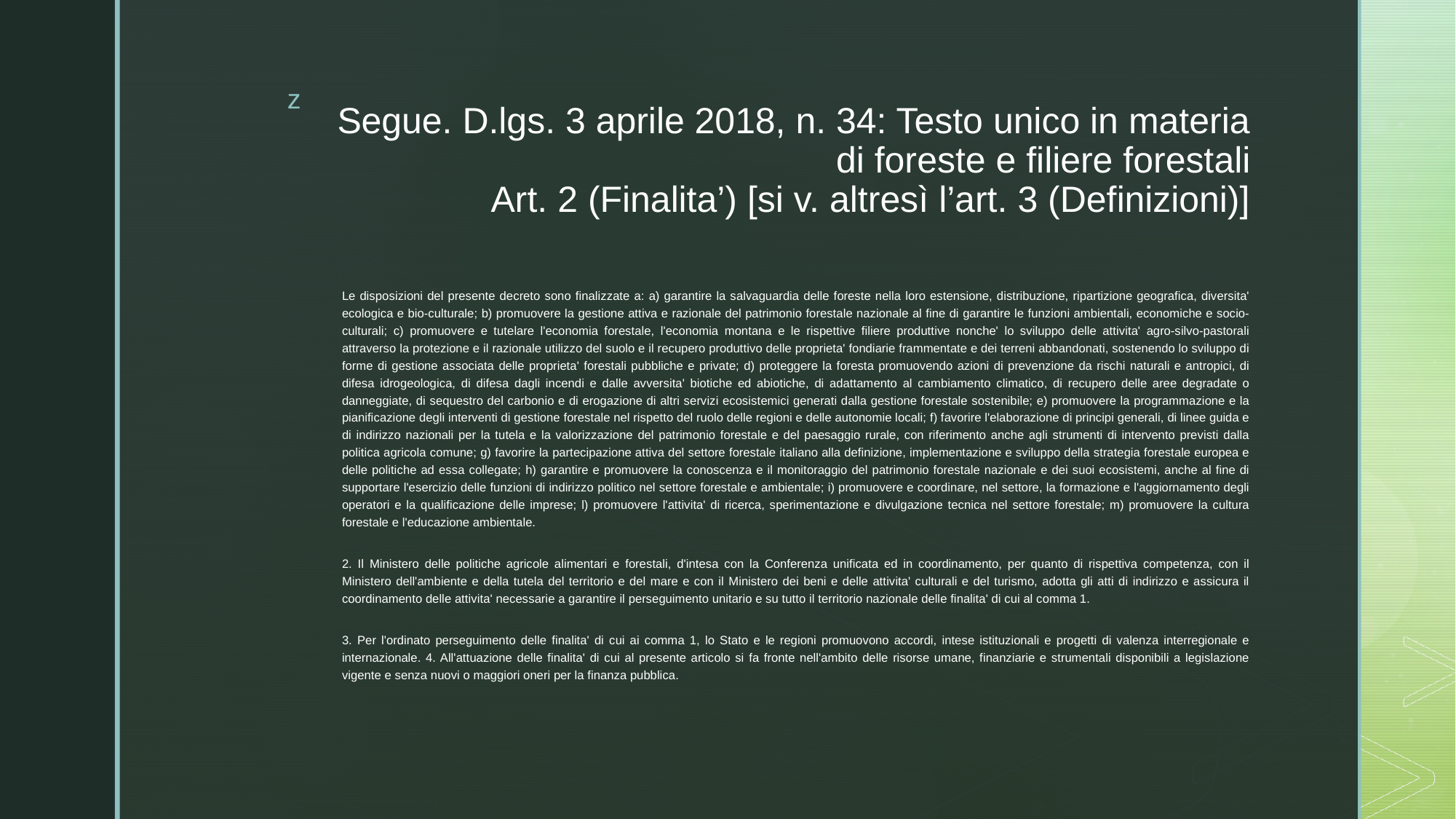

# Segue. D.lgs. 3 aprile 2018, n. 34: Testo unico in materia di foreste e filiere forestali Art. 2 (Finalita’) [si v. altresì l’art. 3 (Definizioni)]
Le disposizioni del presente decreto sono finalizzate a: a) garantire la salvaguardia delle foreste nella loro estensione, distribuzione, ripartizione geografica, diversita' ecologica e bio-culturale; b) promuovere la gestione attiva e razionale del patrimonio forestale nazionale al fine di garantire le funzioni ambientali, economiche e socio-culturali; c) promuovere e tutelare l'economia forestale, l'economia montana e le rispettive filiere produttive nonche' lo sviluppo delle attivita' agro-silvo-pastorali attraverso la protezione e il razionale utilizzo del suolo e il recupero produttivo delle proprieta' fondiarie frammentate e dei terreni abbandonati, sostenendo lo sviluppo di forme di gestione associata delle proprieta' forestali pubbliche e private; d) proteggere la foresta promuovendo azioni di prevenzione da rischi naturali e antropici, di difesa idrogeologica, di difesa dagli incendi e dalle avversita' biotiche ed abiotiche, di adattamento al cambiamento climatico, di recupero delle aree degradate o danneggiate, di sequestro del carbonio e di erogazione di altri servizi ecosistemici generati dalla gestione forestale sostenibile; e) promuovere la programmazione e la pianificazione degli interventi di gestione forestale nel rispetto del ruolo delle regioni e delle autonomie locali; f) favorire l'elaborazione di principi generali, di linee guida e di indirizzo nazionali per la tutela e la valorizzazione del patrimonio forestale e del paesaggio rurale, con riferimento anche agli strumenti di intervento previsti dalla politica agricola comune; g) favorire la partecipazione attiva del settore forestale italiano alla definizione, implementazione e sviluppo della strategia forestale europea e delle politiche ad essa collegate; h) garantire e promuovere la conoscenza e il monitoraggio del patrimonio forestale nazionale e dei suoi ecosistemi, anche al fine di supportare l'esercizio delle funzioni di indirizzo politico nel settore forestale e ambientale; i) promuovere e coordinare, nel settore, la formazione e l'aggiornamento degli operatori e la qualificazione delle imprese; l) promuovere l'attivita' di ricerca, sperimentazione e divulgazione tecnica nel settore forestale; m) promuovere la cultura forestale e l'educazione ambientale.
2. Il Ministero delle politiche agricole alimentari e forestali, d'intesa con la Conferenza unificata ed in coordinamento, per quanto di rispettiva competenza, con il Ministero dell'ambiente e della tutela del territorio e del mare e con il Ministero dei beni e delle attivita' culturali e del turismo, adotta gli atti di indirizzo e assicura il coordinamento delle attivita' necessarie a garantire il perseguimento unitario e su tutto il territorio nazionale delle finalita' di cui al comma 1.
3. Per l'ordinato perseguimento delle finalita' di cui ai comma 1, lo Stato e le regioni promuovono accordi, intese istituzionali e progetti di valenza interregionale e internazionale. 4. All'attuazione delle finalita' di cui al presente articolo si fa fronte nell'ambito delle risorse umane, finanziarie e strumentali disponibili a legislazione vigente e senza nuovi o maggiori oneri per la finanza pubblica.